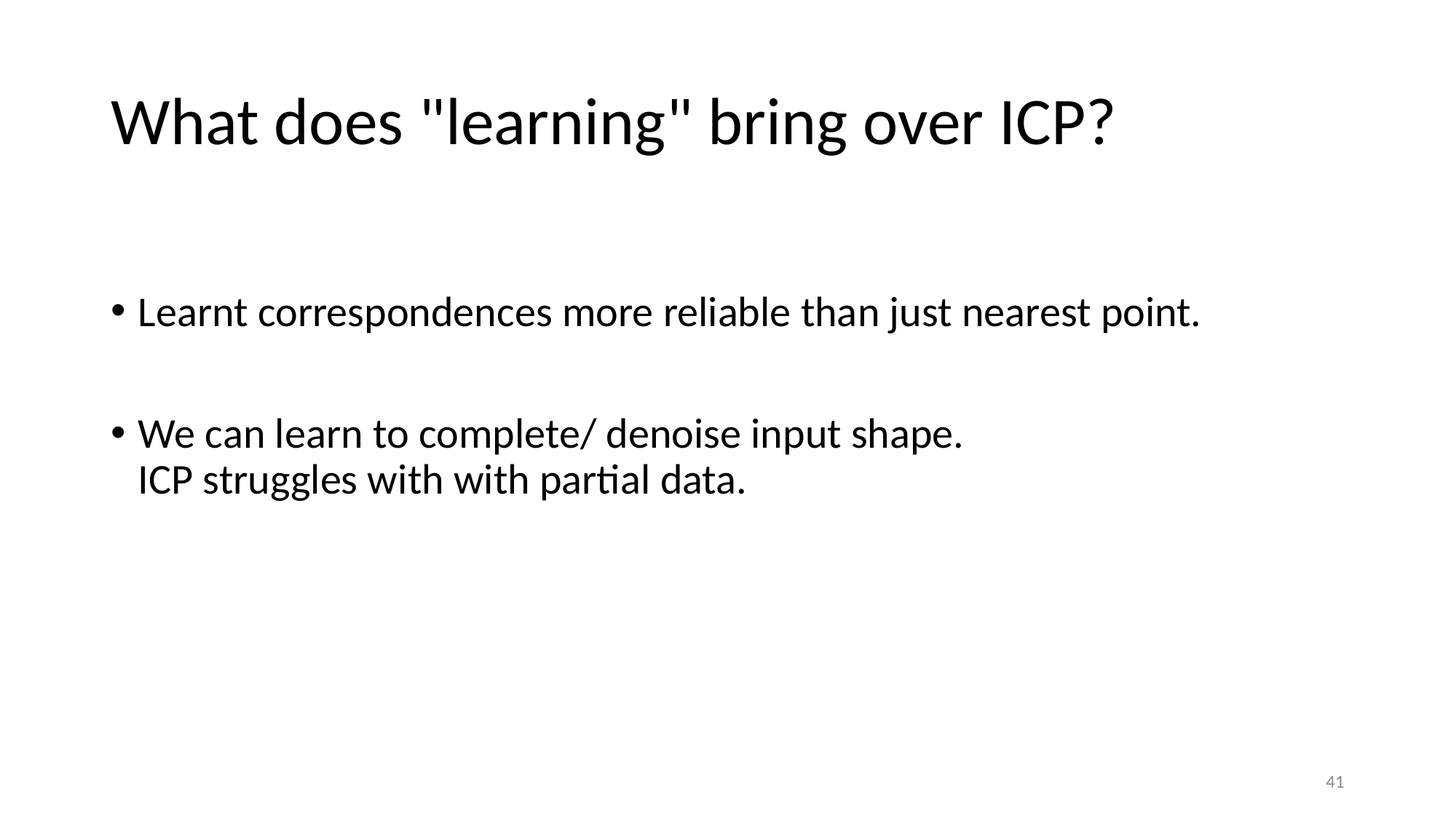

# What does "learning" bring over ICP?

Learnt correspondences more reliable than just nearest point.

We can learn to complete/ denoise input shape.
ICP struggles with with partial data.

41